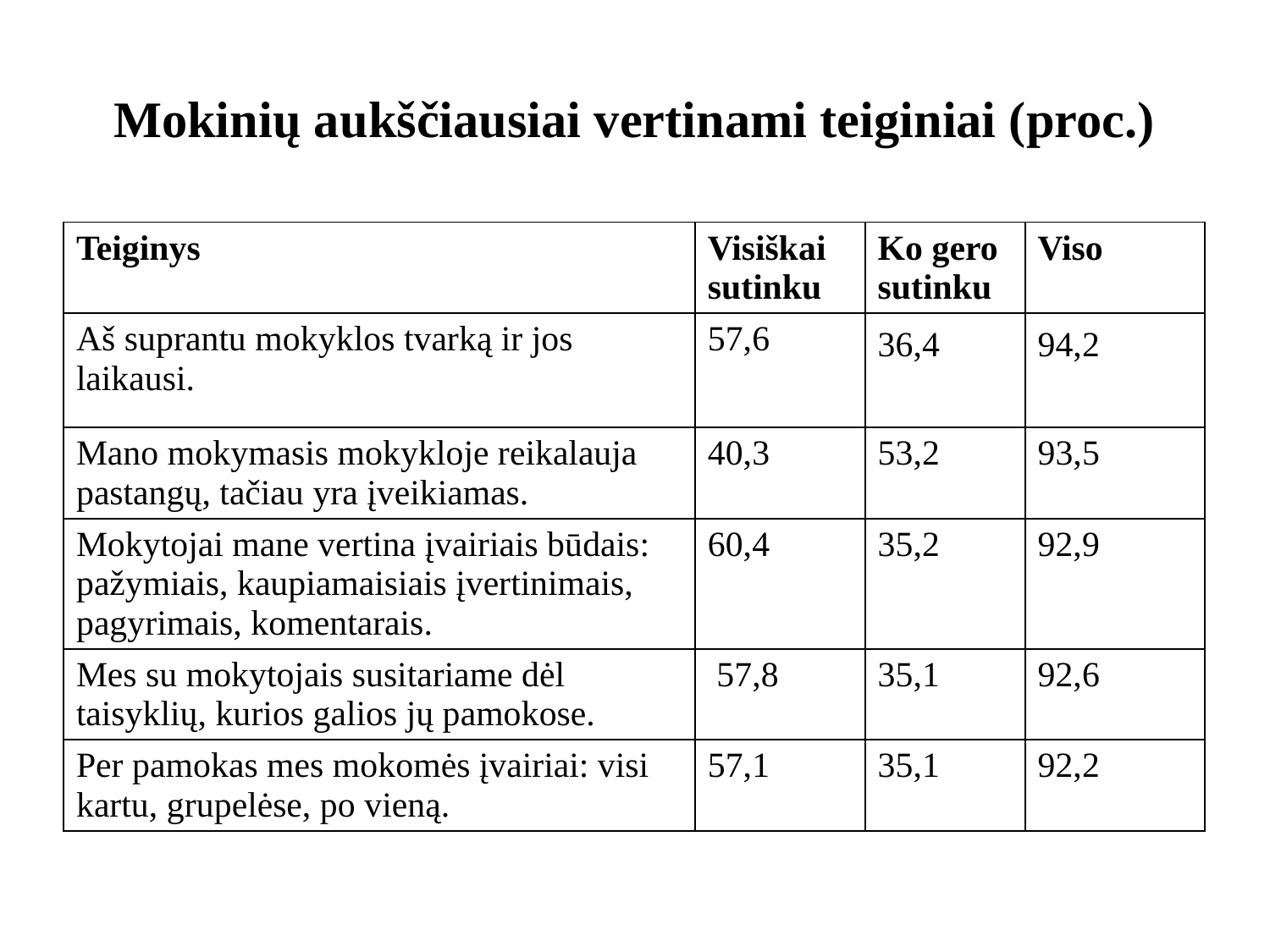

# Mokinių aukščiausiai vertinami teiginiai (proc.)
| Teiginys | Visiškai sutinku | Ko gero sutinku | Viso |
| --- | --- | --- | --- |
| Aš suprantu mokyklos tvarką ir jos laikausi. | 57,6 | 36,4 | 94,2 |
| Mano mokymasis mokykloje reikalauja pastangų, tačiau yra įveikiamas. | 40,3 | 53,2 | 93,5 |
| Mokytojai mane vertina įvairiais būdais: pažymiais, kaupiamaisiais įvertinimais, pagyrimais, komentarais. | 60,4 | 35,2 | 92,9 |
| Mes su mokytojais susitariame dėl taisyklių, kurios galios jų pamokose. | 57,8 | 35,1 | 92,6 |
| Per pamokas mes mokomės įvairiai: visi kartu, grupelėse, po vieną. | 57,1 | 35,1 | 92,2 |